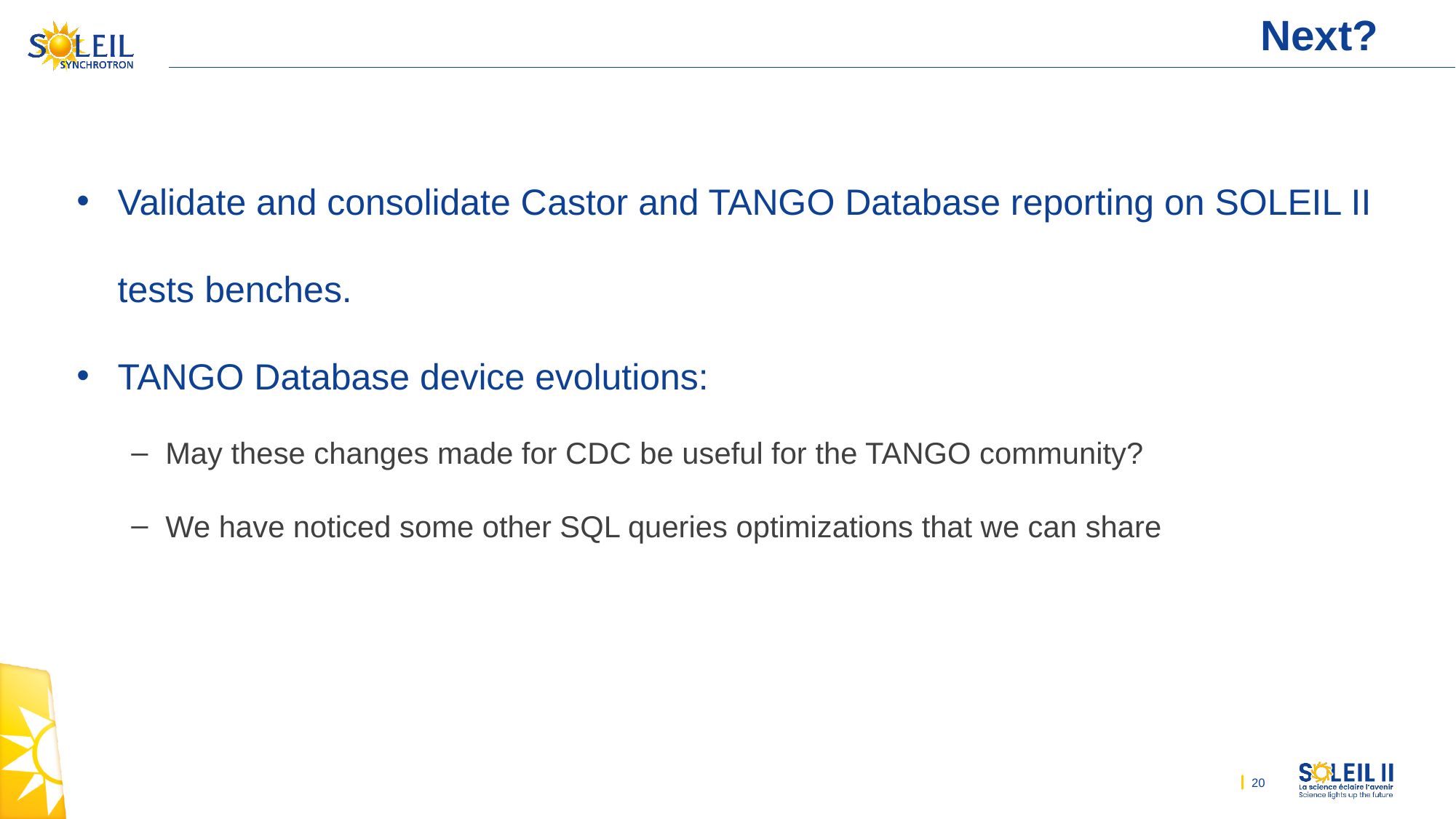

# Next?
Validate and consolidate Castor and TANGO Database reporting on SOLEIL II tests benches.
TANGO Database device evolutions:
May these changes made for CDC be useful for the TANGO community?
We have noticed some other SQL queries optimizations that we can share

20